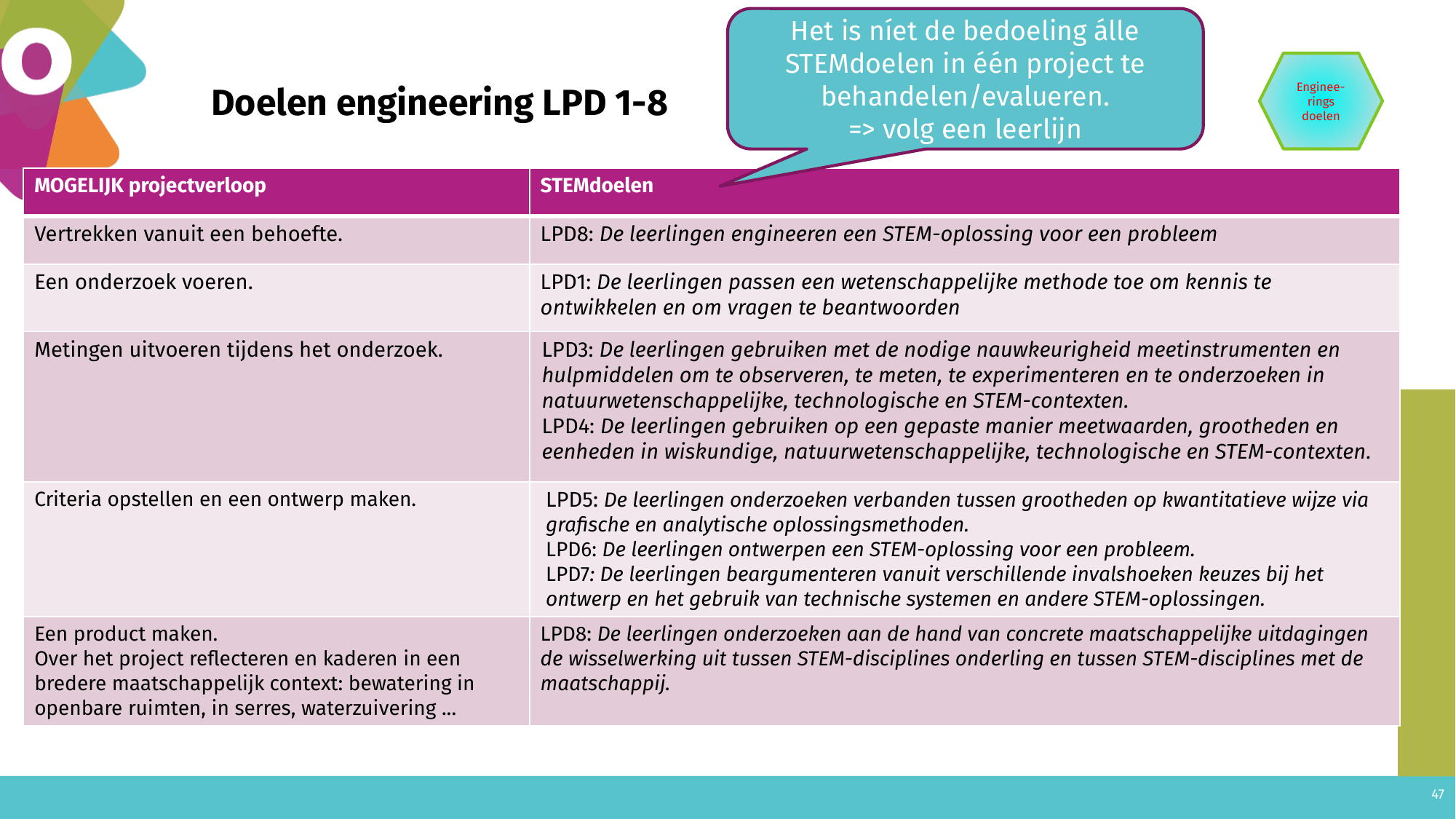

Het is níet de bedoeling álle STEMdoelen in één project te behandelen/evalueren.
=> volg een leerlijn
# Doelen engineering LPD 1-8
Enginee-rings doelen

| MOGELIJK projectverloop | STEMdoelen |
| --- | --- |
| Vertrekken vanuit een behoefte. | LPD8: De leerlingen engineeren een STEM-oplossing voor een probleem |
| Een onderzoek voeren. | LPD1: De leerlingen passen een wetenschappelijke methode toe om kennis te ontwikkelen en om vragen te beantwoorden |
| Metingen uitvoeren tijdens het onderzoek. | LPD3: De leerlingen gebruiken met de nodige nauwkeurigheid meetinstrumenten en hulpmiddelen om te observeren, te meten, te experimenteren en te onderzoeken in natuurwetenschappelijke, technologische en STEM-contexten.  LPD4: De leerlingen gebruiken op een gepaste manier meetwaarden, grootheden en eenheden in wiskundige, natuurwetenschappelijke, technologische en STEM-contexten. |
| Criteria opstellen en een ontwerp maken. | LPD5: De leerlingen onderzoeken verbanden tussen grootheden op kwantitatieve wijze via grafische en analytische oplossingsmethoden. LPD6: De leerlingen ontwerpen een STEM-oplossing voor een probleem. LPD7: De leerlingen beargumenteren vanuit verschillende invalshoeken keuzes bij het ontwerp en het gebruik van technische systemen en andere STEM-oplossingen. |
| Een product maken. Over het project reflecteren en kaderen in een bredere maatschappelijk context: bewatering in openbare ruimten, in serres, waterzuivering ... | LPD8: De leerlingen onderzoeken aan de hand van concrete maatschappelijke uitdagingen de wisselwerking uit tussen STEM-disciplines onderling en tussen STEM-disciplines met de maatschappij. |
47